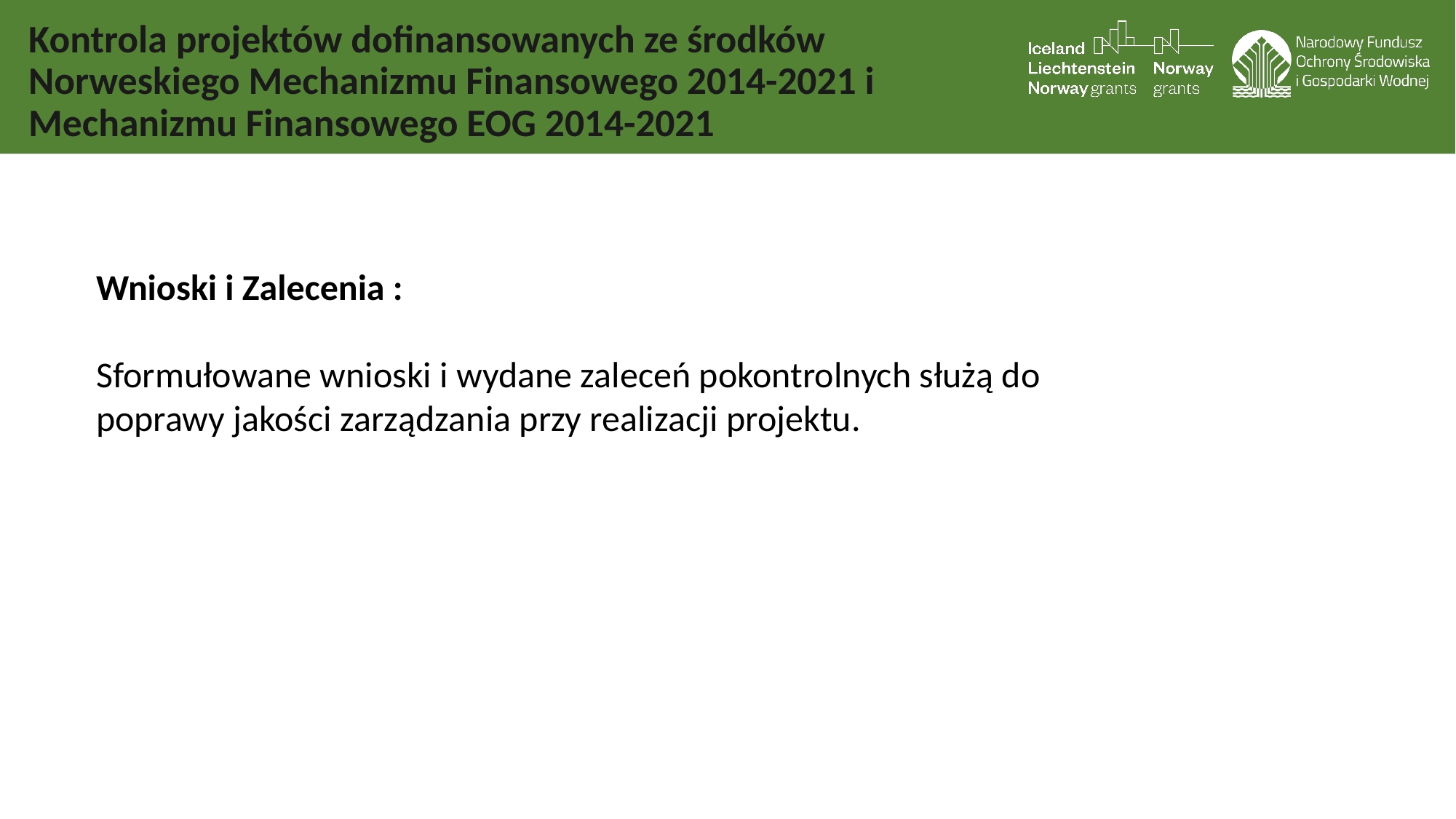

# Kontrola projektów dofinansowanych ze środków Norweskiego Mechanizmu Finansowego 2014-2021 i Mechanizmu Finansowego EOG 2014-2021
Wnioski i Zalecenia :

Sformułowane wnioski i wydane zaleceń pokontrolnych służą do poprawy jakości zarządzania przy realizacji projektu.